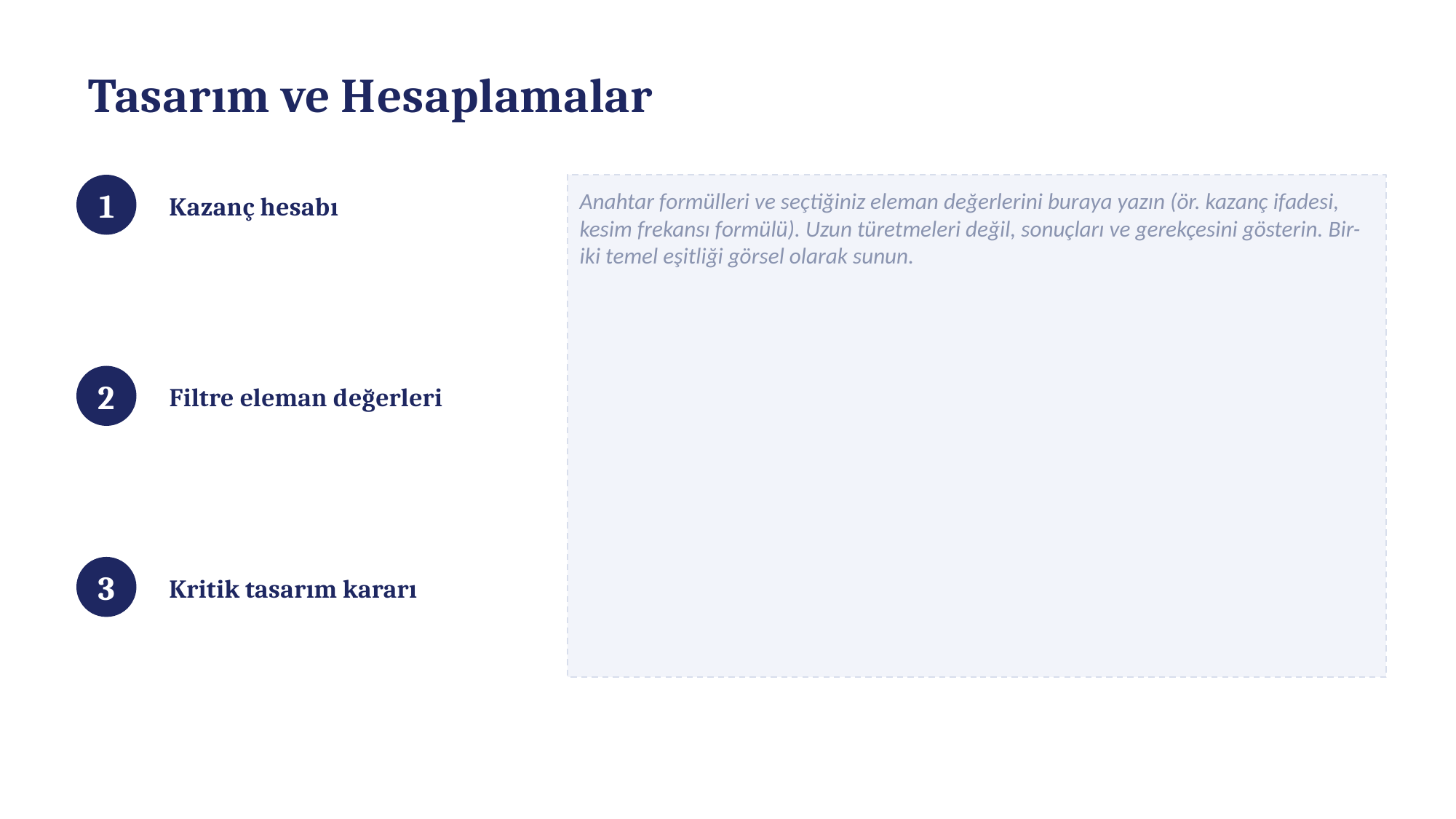

Tasarım ve Hesaplamalar
Kazanç hesabı

1
Anahtar formülleri ve seçtiğiniz eleman değerlerini buraya yazın (ör. kazanç ifadesi, kesim frekansı formülü). Uzun türetmeleri değil, sonuçları ve gerekçesini gösterin. Bir-iki temel eşitliği görsel olarak sunun.
Filtre eleman değerleri

2
Kritik tasarım kararı

3